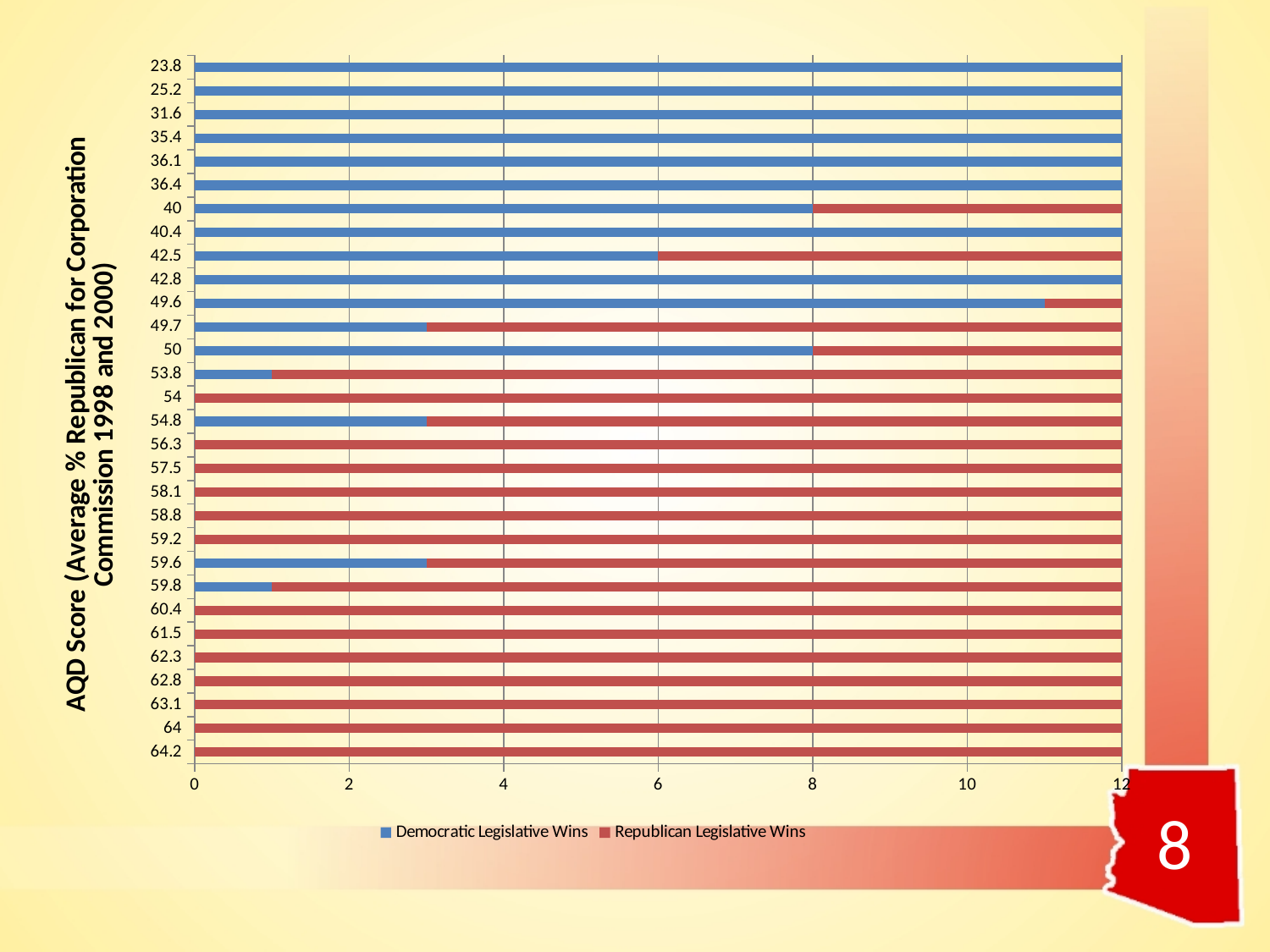

### Chart

| Category | Democratic Legislative Wins | Republican Legislative Wins |
|---|---|---|
| 64.2 | 0.0 | 12.0 |
| 64 | 0.0 | 12.0 |
| 63.1 | 0.0 | 12.0 |
| 62.8 | 0.0 | 12.0 |
| 62.3 | 0.0 | 12.0 |
| 61.5 | 0.0 | 12.0 |
| 60.4 | 0.0 | 12.0 |
| 59.8 | 1.0 | 11.0 |
| 59.6 | 3.0 | 9.0 |
| 59.2 | 0.0 | 12.0 |
| 58.8 | 0.0 | 12.0 |
| 58.1 | 0.0 | 12.0 |
| 57.5 | 0.0 | 12.0 |
| 56.3 | 0.0 | 12.0 |
| 54.8 | 3.0 | 9.0 |
| 54 | 0.0 | 12.0 |
| 53.8 | 1.0 | 11.0 |
| 50 | 8.0 | 4.0 |
| 49.7 | 3.0 | 9.0 |
| 49.6 | 11.0 | 1.0 |
| 42.8 | 12.0 | 0.0 |
| 42.5 | 6.0 | 6.0 |
| 40.4 | 12.0 | 0.0 |
| 40 | 8.0 | 4.0 |
| 36.4 | 12.0 | 0.0 |
| 36.1 | 12.0 | 0.0 |
| 35.4 | 12.0 | 0.0 |
| 31.6 | 12.0 | 0.0 |
| 25.2 | 12.0 | 0.0 |
| 23.8 | 12.0 | 0.0 |
8